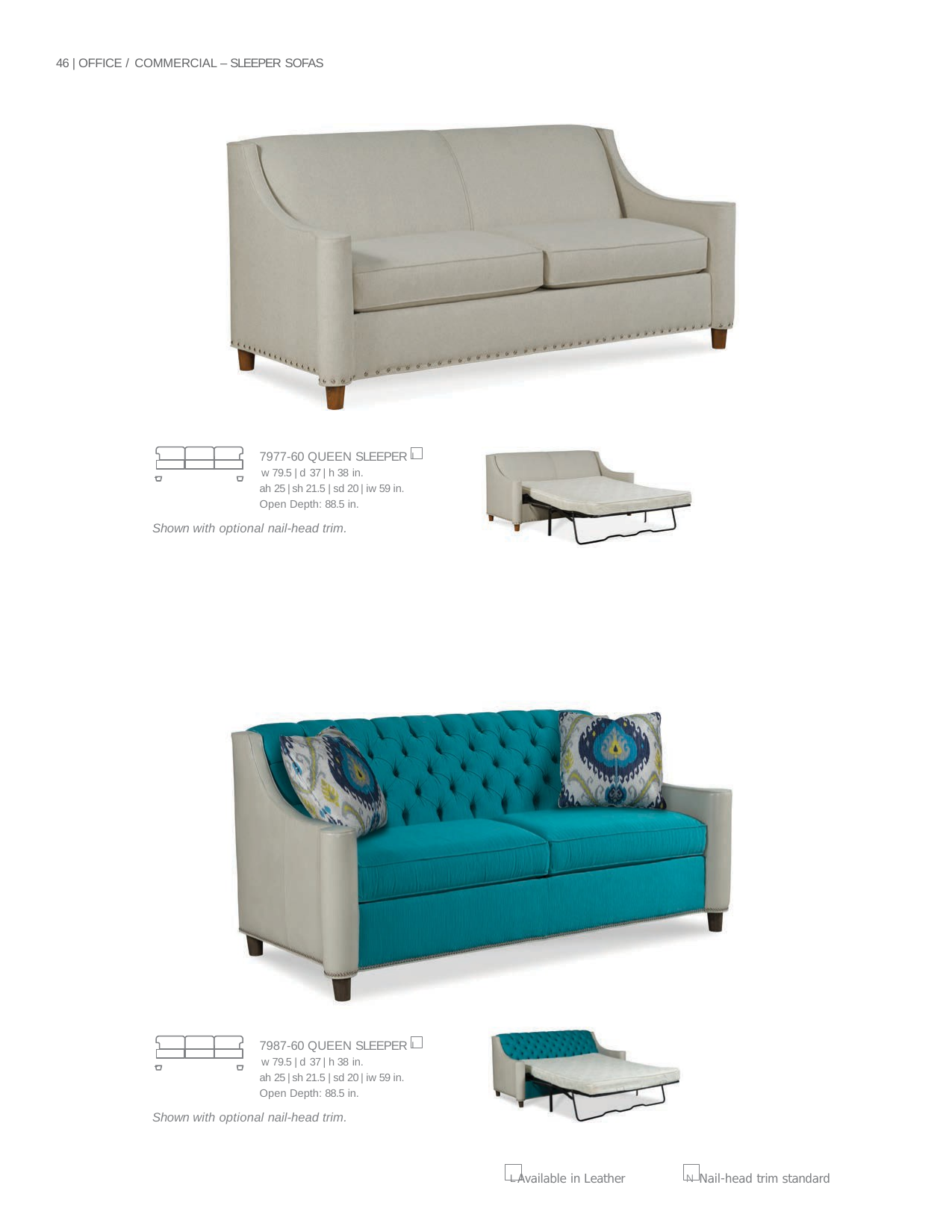

46 | OFFICE / COMMERCIAL – SLEEPER SOFAS

| 7977-60 QUEEN SLEEPER L w 79.5 | d 37 | h 38 in. ah 25 | sh 21.5 | sd 20 | iw 59 in. Open Depth: 88.5 in. |
| --- |
| Shown with optional nail-head trim. |

| 7987-60 QUEEN SLEEPER L w 79.5 | d 37 | h 38 in. ah 25 | sh 21.5 | sd 20 | iw 59 in. Open Depth: 88.5 in. |
| --- |
| Shown with optional nail-head trim. |

L Available in Leather
N Nail-head trim standard